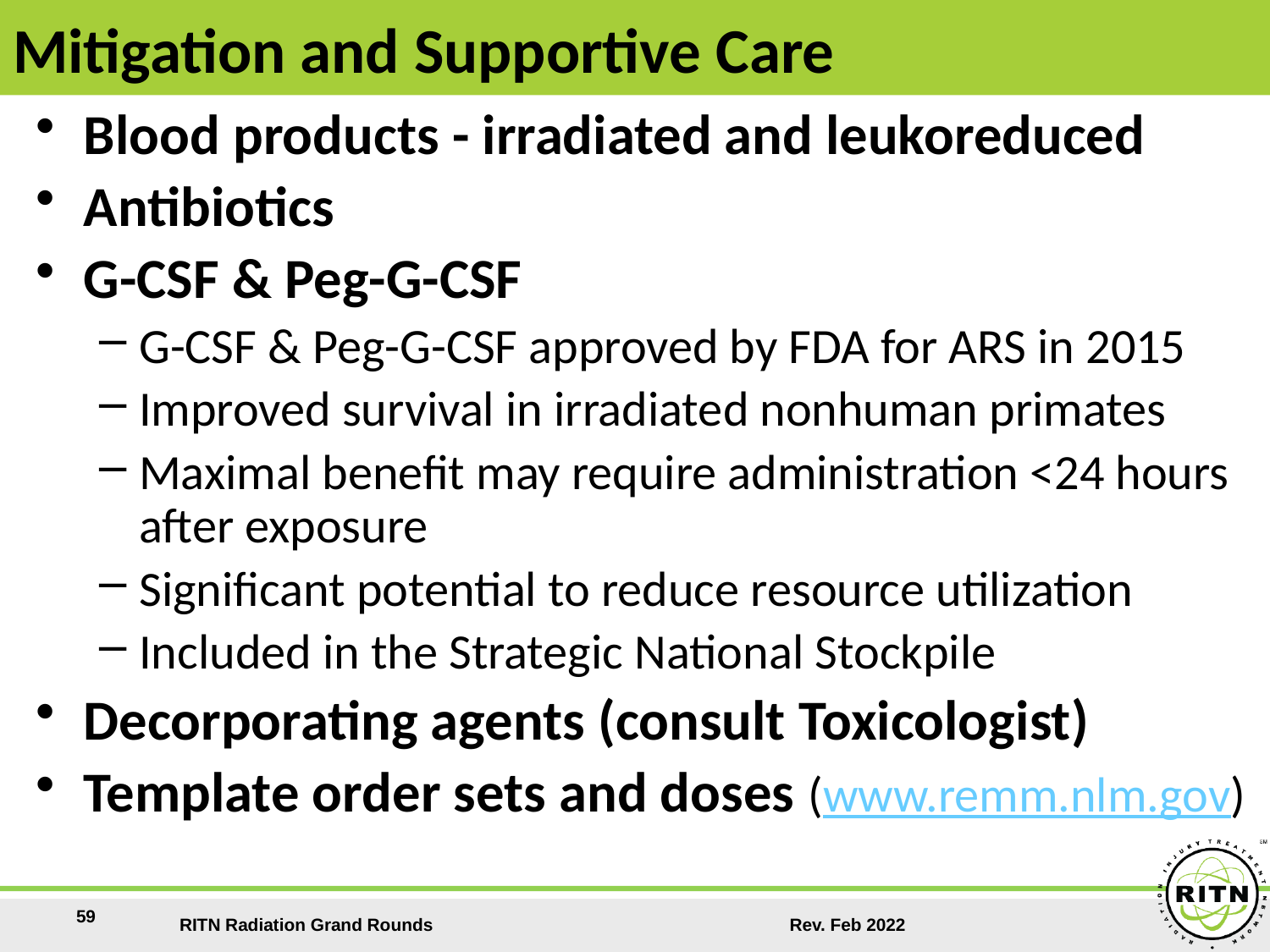

Mitigation and Supportive Care
Blood products - irradiated and leukoreduced
Antibiotics
G-CSF & Peg-G-CSF
G-CSF & Peg-G-CSF approved by FDA for ARS in 2015
Improved survival in irradiated nonhuman primates
Maximal benefit may require administration <24 hours after exposure
Significant potential to reduce resource utilization
Included in the Strategic National Stockpile
Decorporating agents (consult Toxicologist)
Template order sets and doses (www.remm.nlm.gov)

59